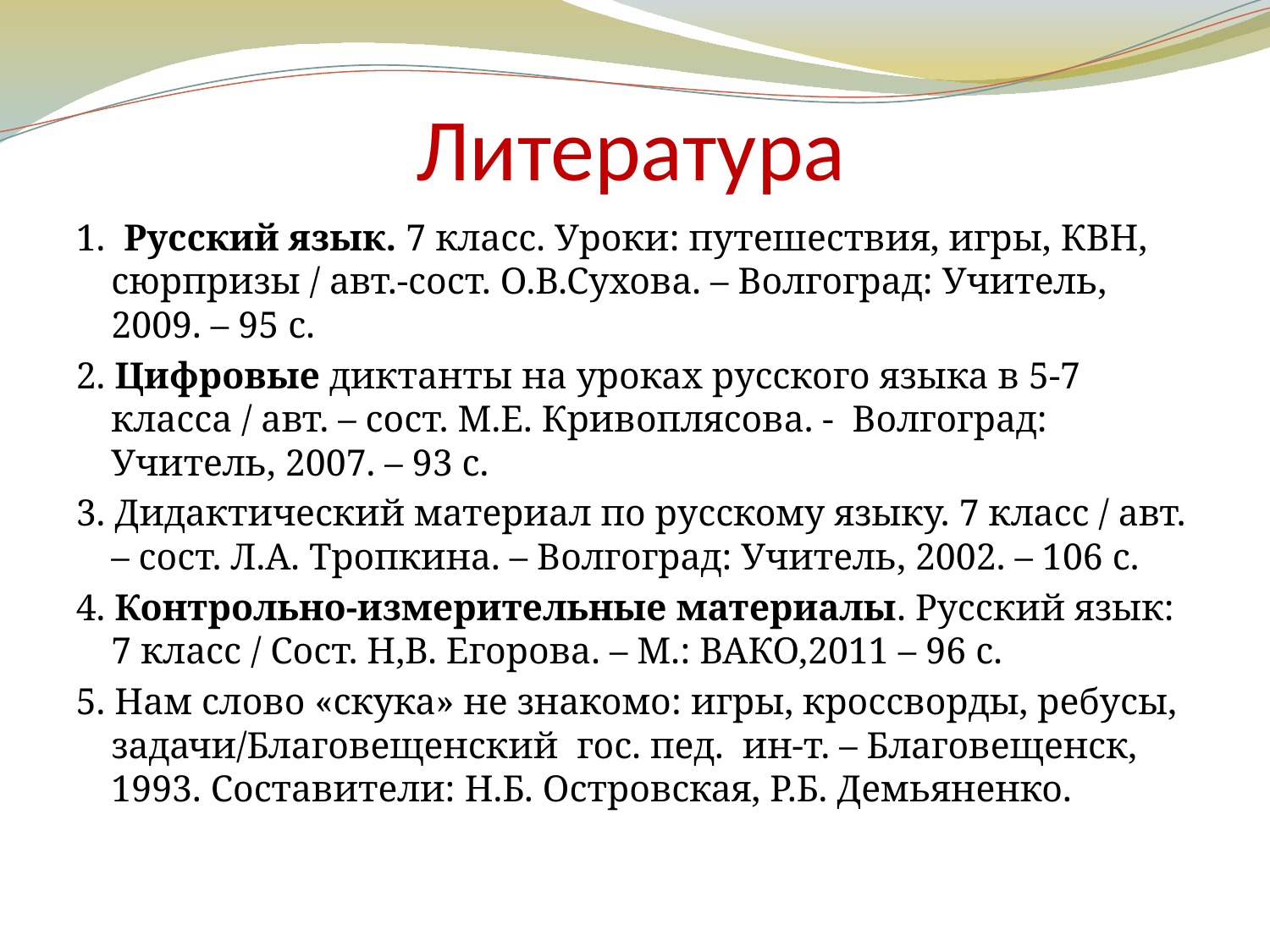

# Литература
1.  Русский язык. 7 класс. Уроки: путешествия, игры, КВН, сюрпризы / авт.-сост. О.В.Сухова. – Волгоград: Учитель, 2009. – 95 с.
2. Цифровые диктанты на уроках русского языка в 5-7 класса / авт. – сост. М.Е. Кривоплясова. -  Волгоград: Учитель, 2007. – 93 с.
3. Дидактический материал по русскому языку. 7 класс / авт. – сост. Л.А. Тропкина. – Волгоград: Учитель, 2002. – 106 с.
4. Контрольно-измерительные материалы. Русский язык: 7 класс / Сост. Н,В. Егорова. – М.: ВАКО,2011 – 96 с.
5. Нам слово «скука» не знакомо: игры, кроссворды, ребусы, задачи/Благовещенский  гос. пед.  ин-т. – Благовещенск, 1993. Составители: Н.Б. Островская, Р.Б. Демьяненко.